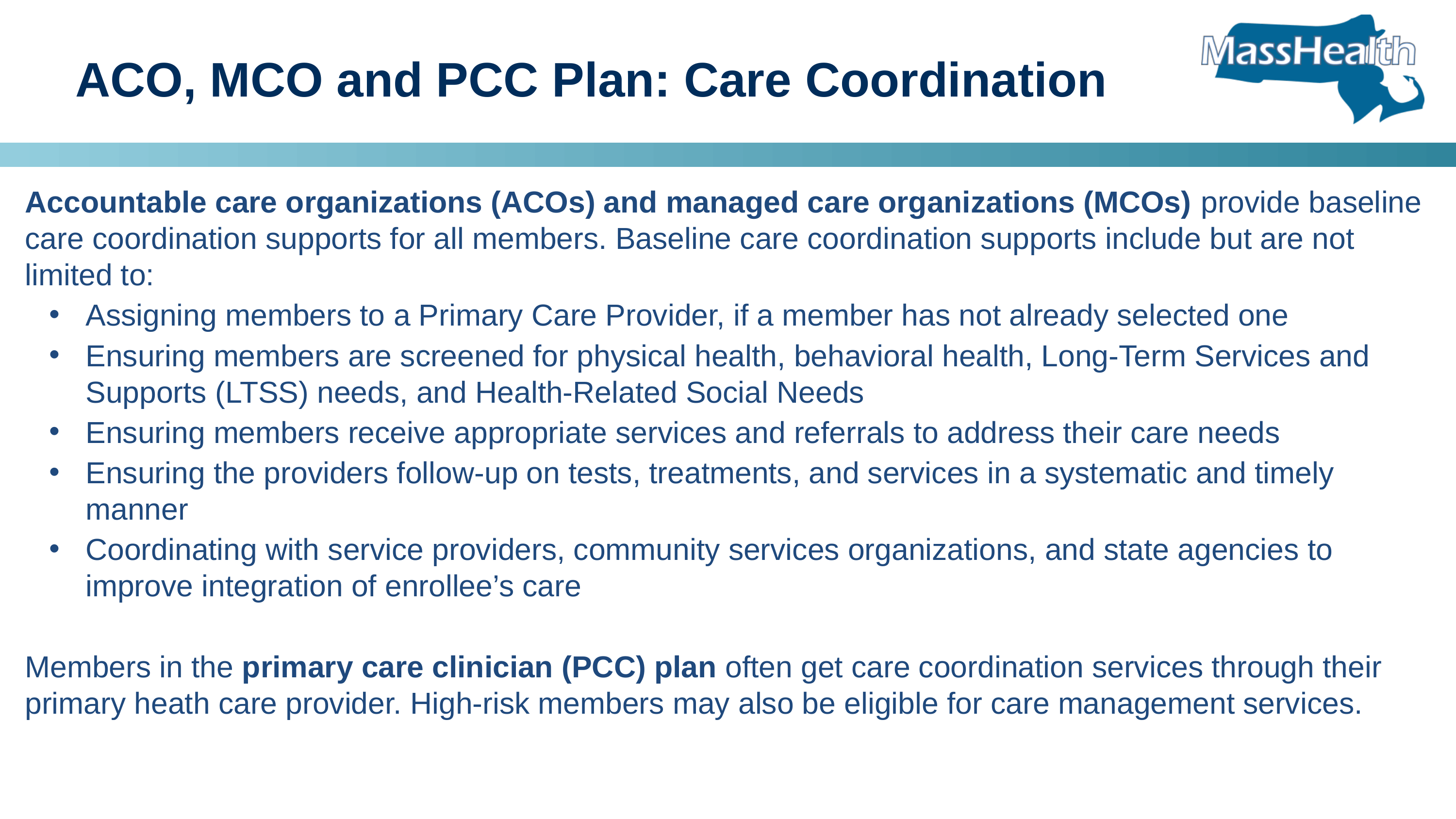

ACO, MCO and PCC Plan: Care Coordination

Accountable care organizations (ACOs) and managed care organizations (MCOs) provide baseline care coordination supports for all members. Baseline care coordination supports include but are not limited to:
Assigning members to a Primary Care Provider, if a member has not already selected one
Ensuring members are screened for physical health, behavioral health, Long-Term Services and Supports (LTSS) needs, and Health-Related Social Needs
Ensuring members receive appropriate services and referrals to address their care needs
Ensuring the providers follow-up on tests, treatments, and services in a systematic and timely manner
Coordinating with service providers, community services organizations, and state agencies to improve integration of enrollee’s care

Members in the primary care clinician (PCC) plan often get care coordination services through their primary heath care provider. High-risk members may also be eligible for care management services.